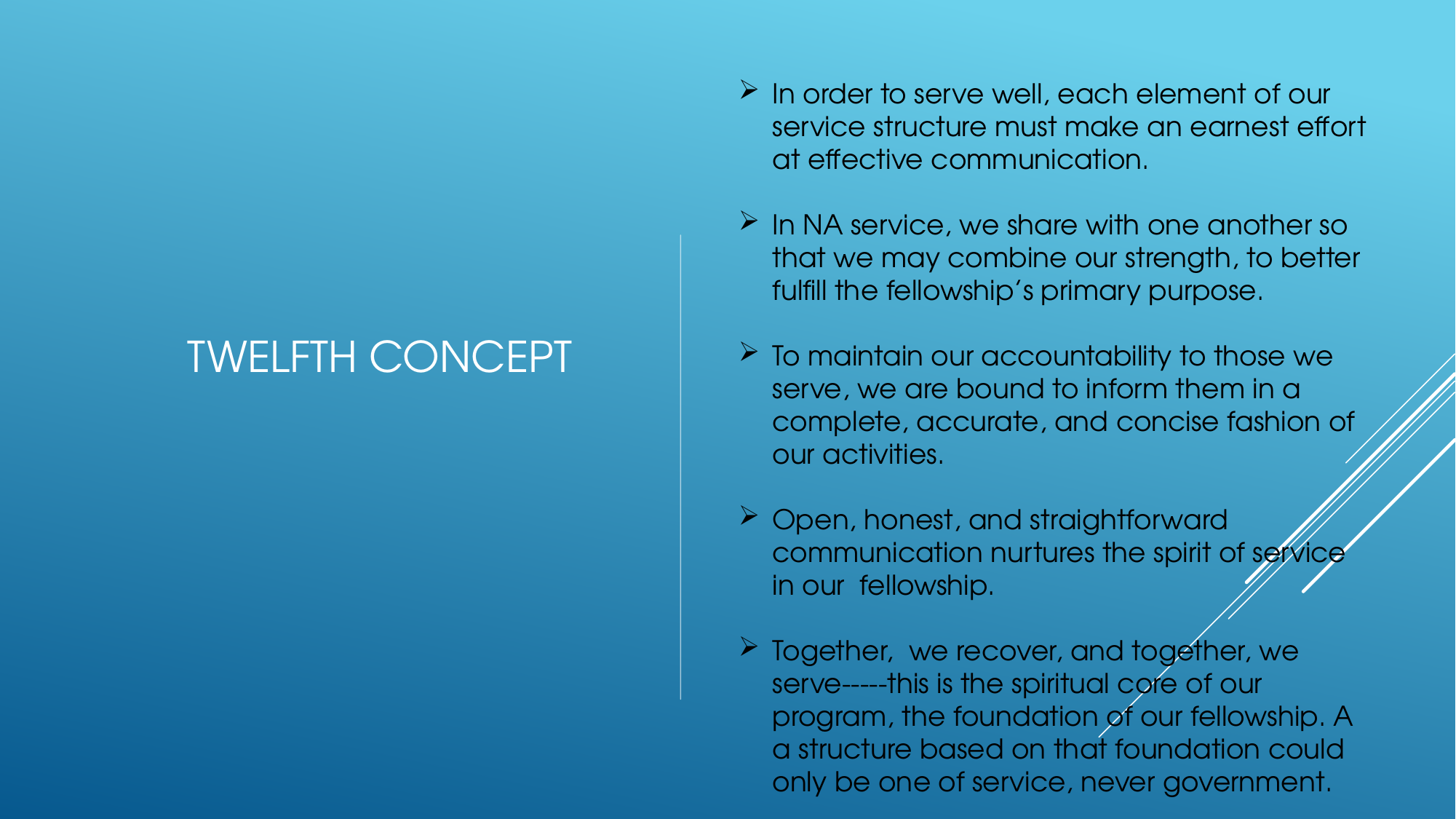

In order to serve well, each element of our service structure must make an earnest effort at effective communication.

In NA service, we share with one another so that we may combine our strength, to better fulfill the fellowship’s primary purpose.

To maintain our accountability to those we serve, we are bound to inform them in a complete, accurate, and concise fashion of our activities.

Open, honest, and straightforward communication nurtures the spirit of service in our  fellowship.

Together,  we recover, and together, we serve-----this is the spiritual core of our program, the foundation of our fellowship. A a structure based on that foundation could only be one of service, never government.
TWELFTH CONCEPT